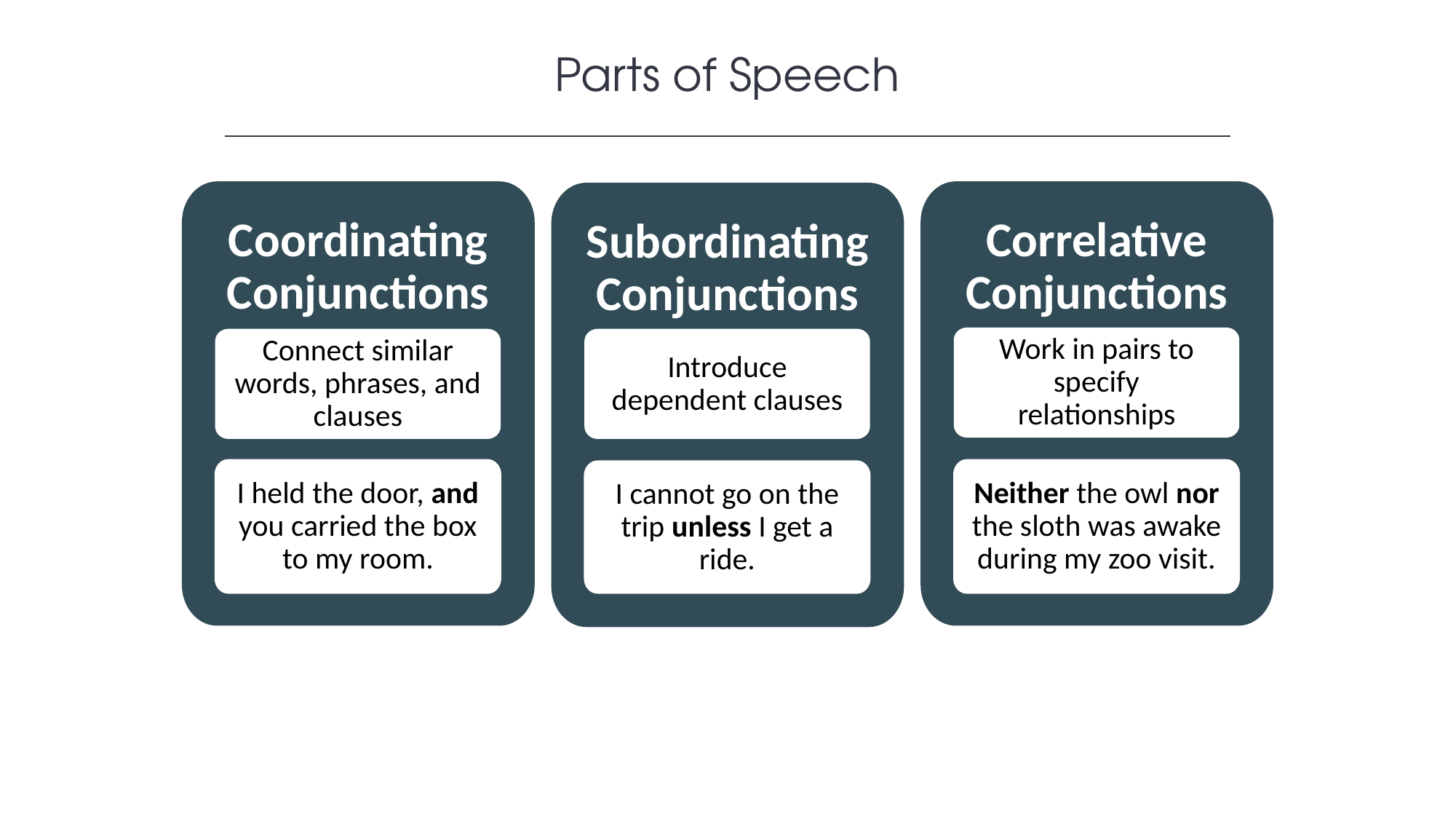

Parts of Speech
HAWKES LEARNING

Coordinating Conjunctions
Connect similar words, phrases, and clauses
I held the door, and you carried the box to my room.

Correlative Conjunctions
Work in pairs to specify relationships
Neither the owl nor the sloth was awake during my zoo visit.

Subordinating Conjunctions
Introduce dependent clauses
I cannot go on the trip unless I get a ride.